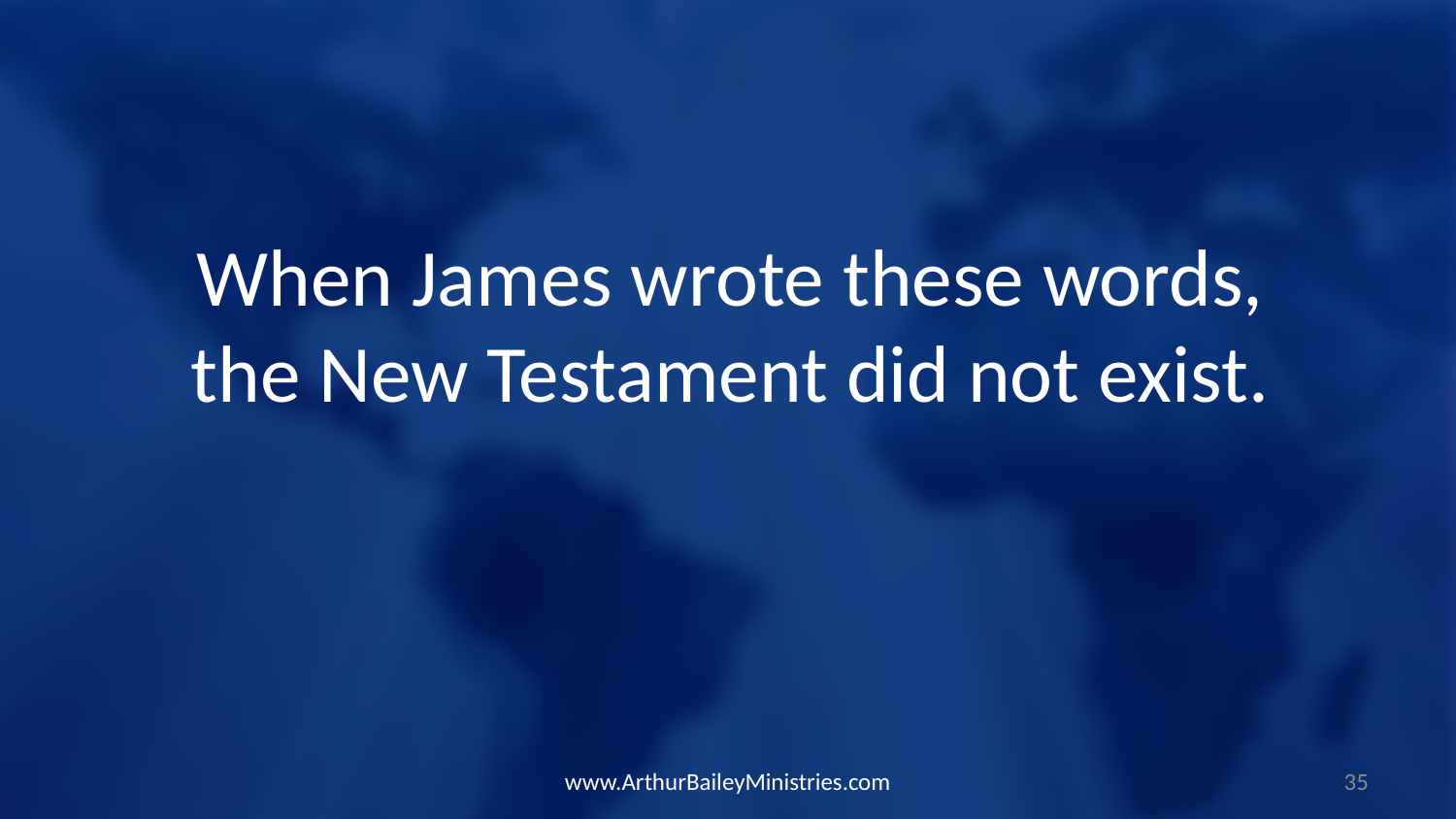

When James wrote these words, the New Testament did not exist.

www.ArthurBaileyMinistries.com
35